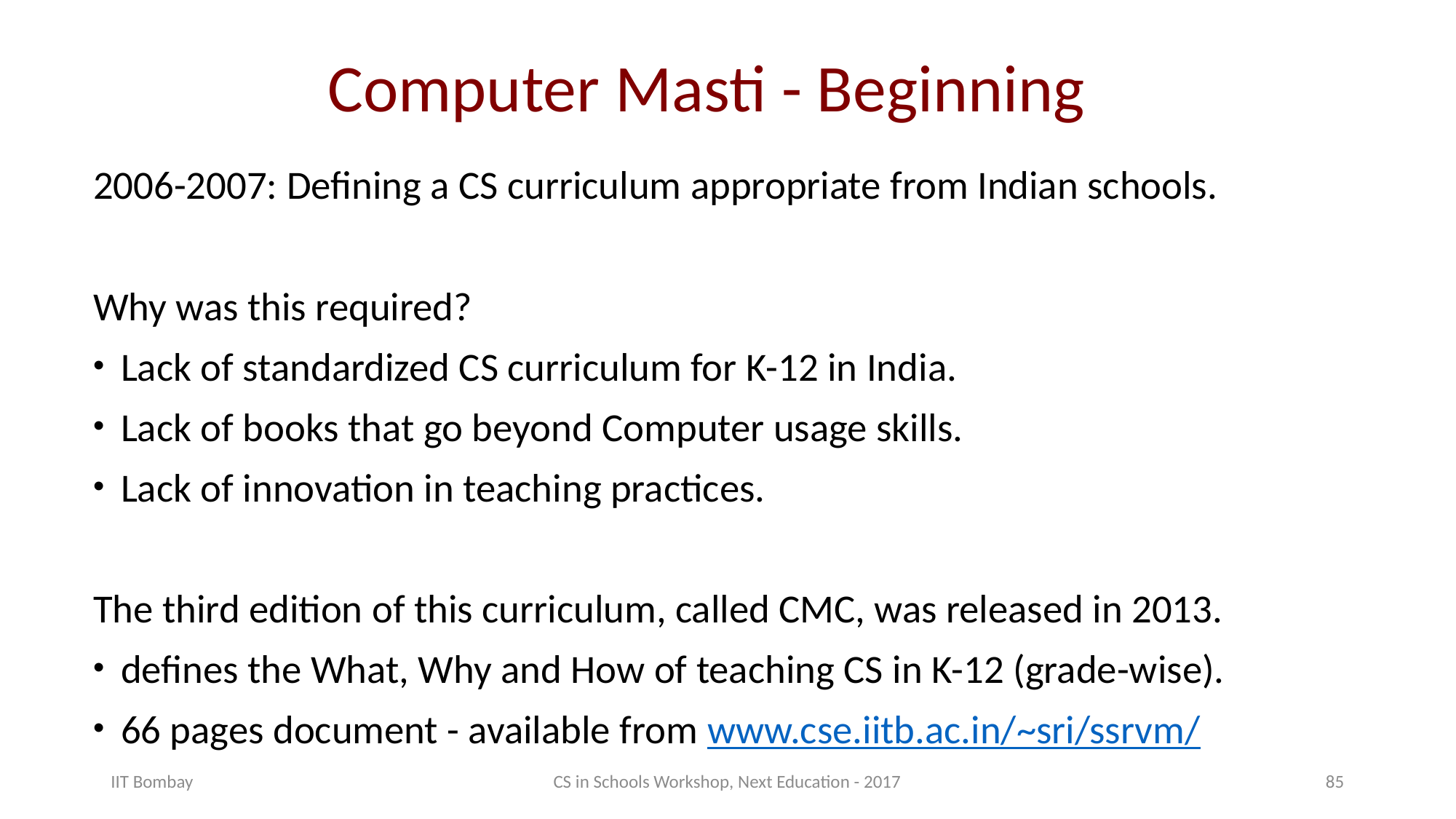

# Computer Masti - Beginning
2006-2007: Defining a CS curriculum appropriate from Indian schools.

Why was this required?
Lack of standardized CS curriculum for K-12 in India.
Lack of books that go beyond Computer usage skills.
Lack of innovation in teaching practices.

The third edition of this curriculum, called CMC, was released in 2013.
defines the What, Why and How of teaching CS in K-12 (grade-wise).
66 pages document - available from www.cse.iitb.ac.in/~sri/ssrvm/

IIT Bombay
CS in Schools Workshop, Next Education - 2017
85